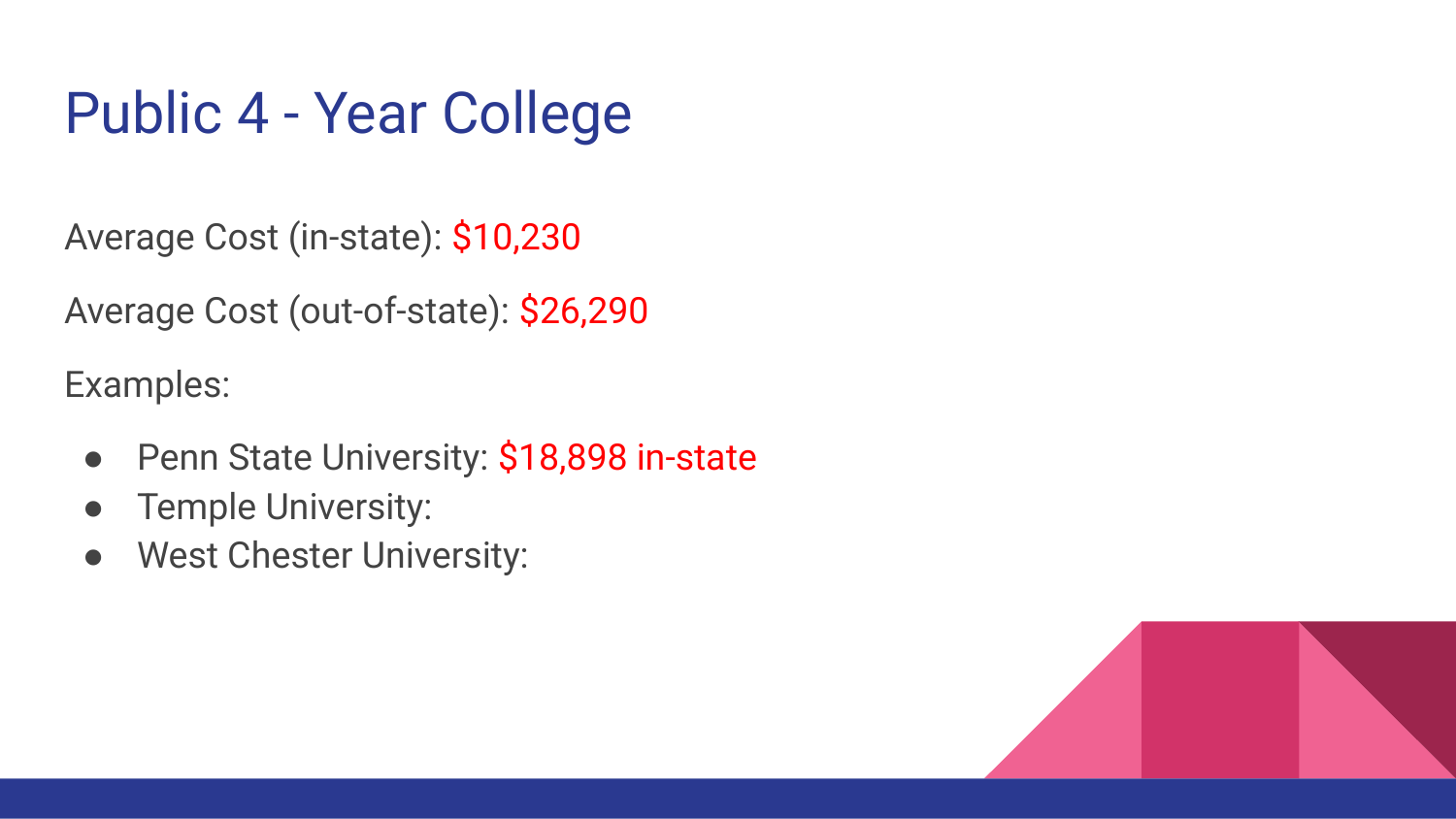

# Public 4 - Year College
Average Cost (in-state): $10,230
Average Cost (out-of-state): $26,290
Examples:
Penn State University: $18,898 in-state
Temple University:
West Chester University: